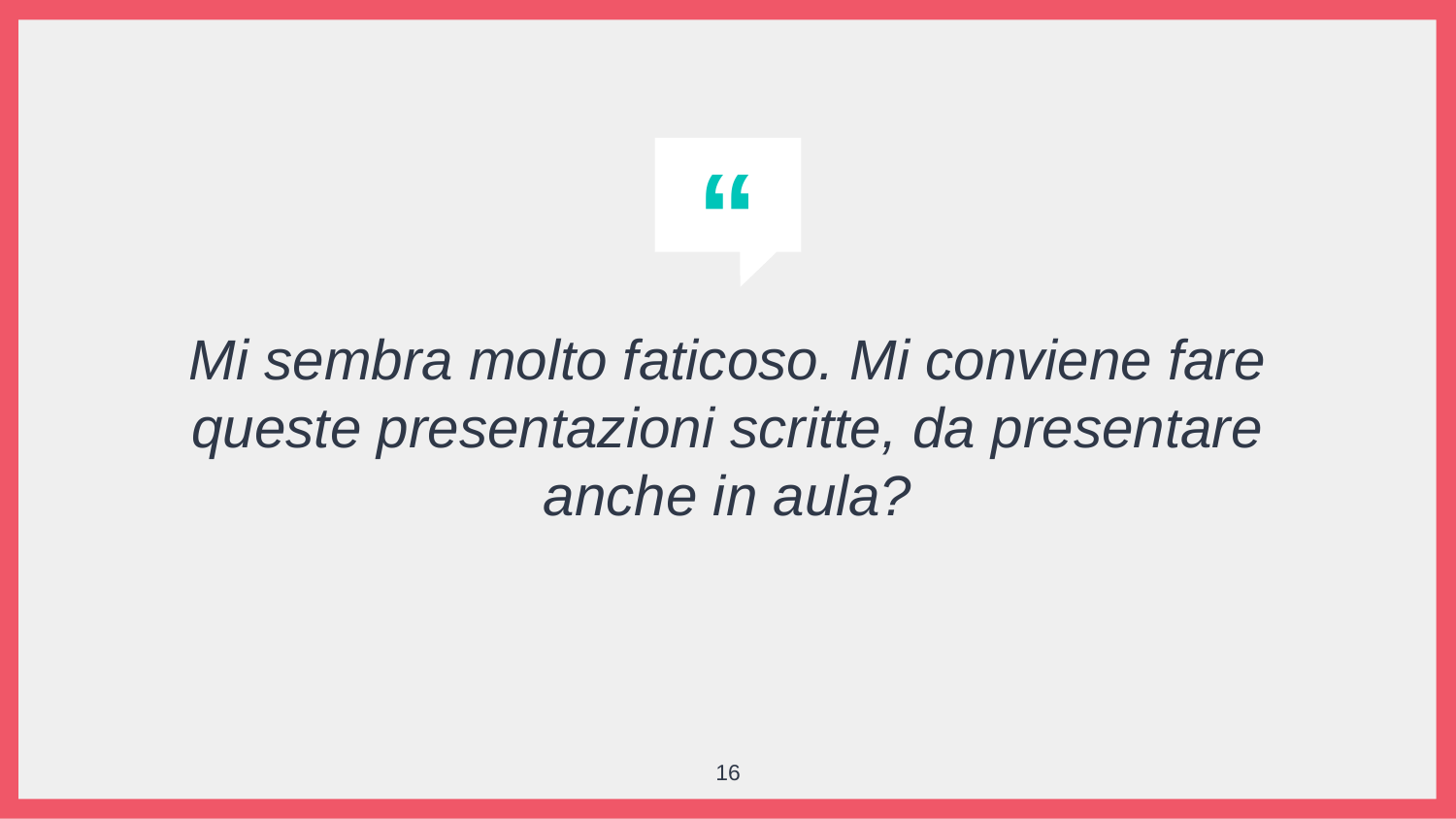

Mi sembra molto faticoso. Mi conviene fare queste presentazioni scritte, da presentare anche in aula?

16